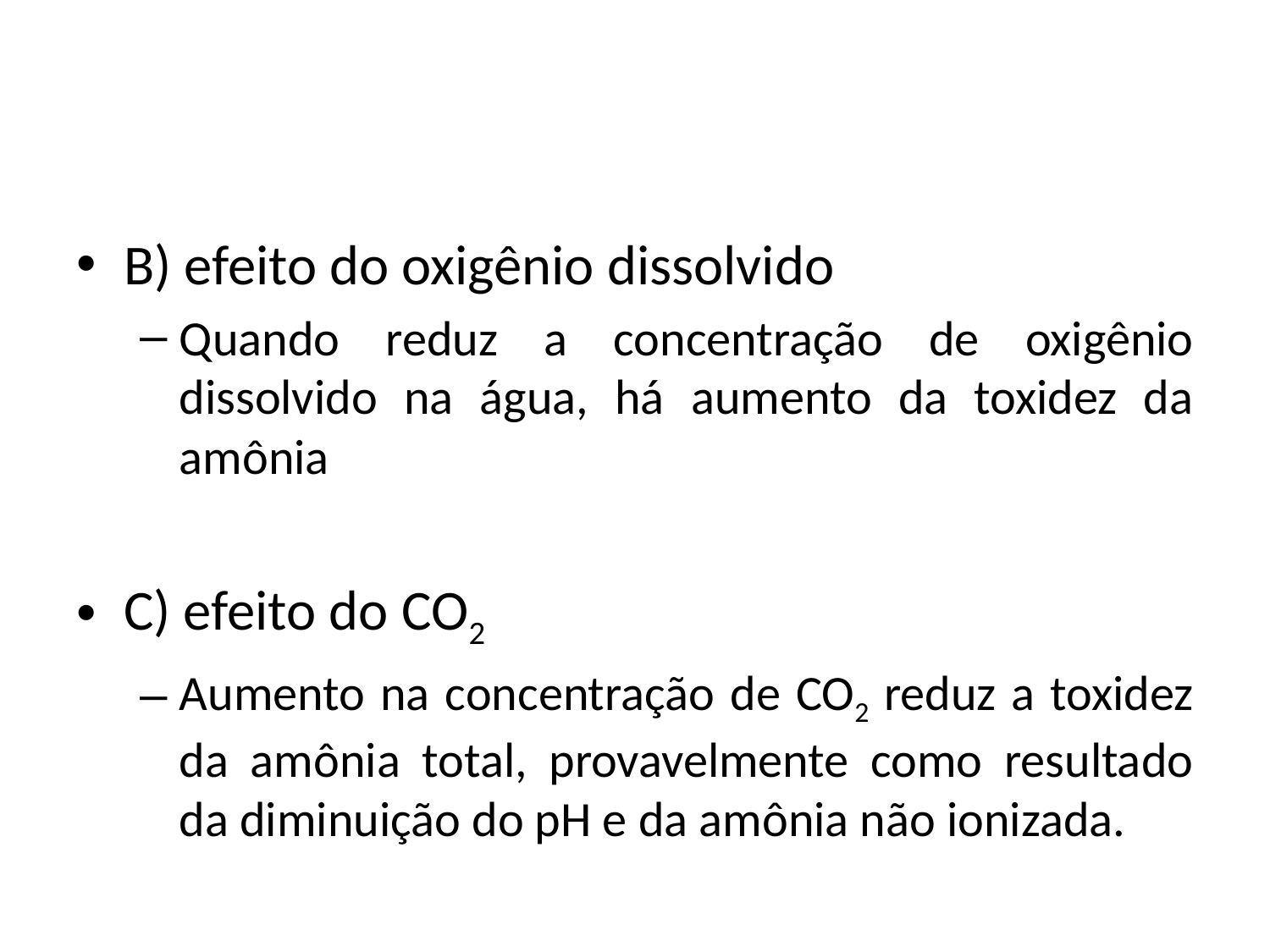

#
B) efeito do oxigênio dissolvido
Quando reduz a concentração de oxigênio dissolvido na água, há aumento da toxidez da amônia

C) efeito do CO2
Aumento na concentração de CO2 reduz a toxidez da amônia total, provavelmente como resultado da diminuição do pH e da amônia não ionizada.